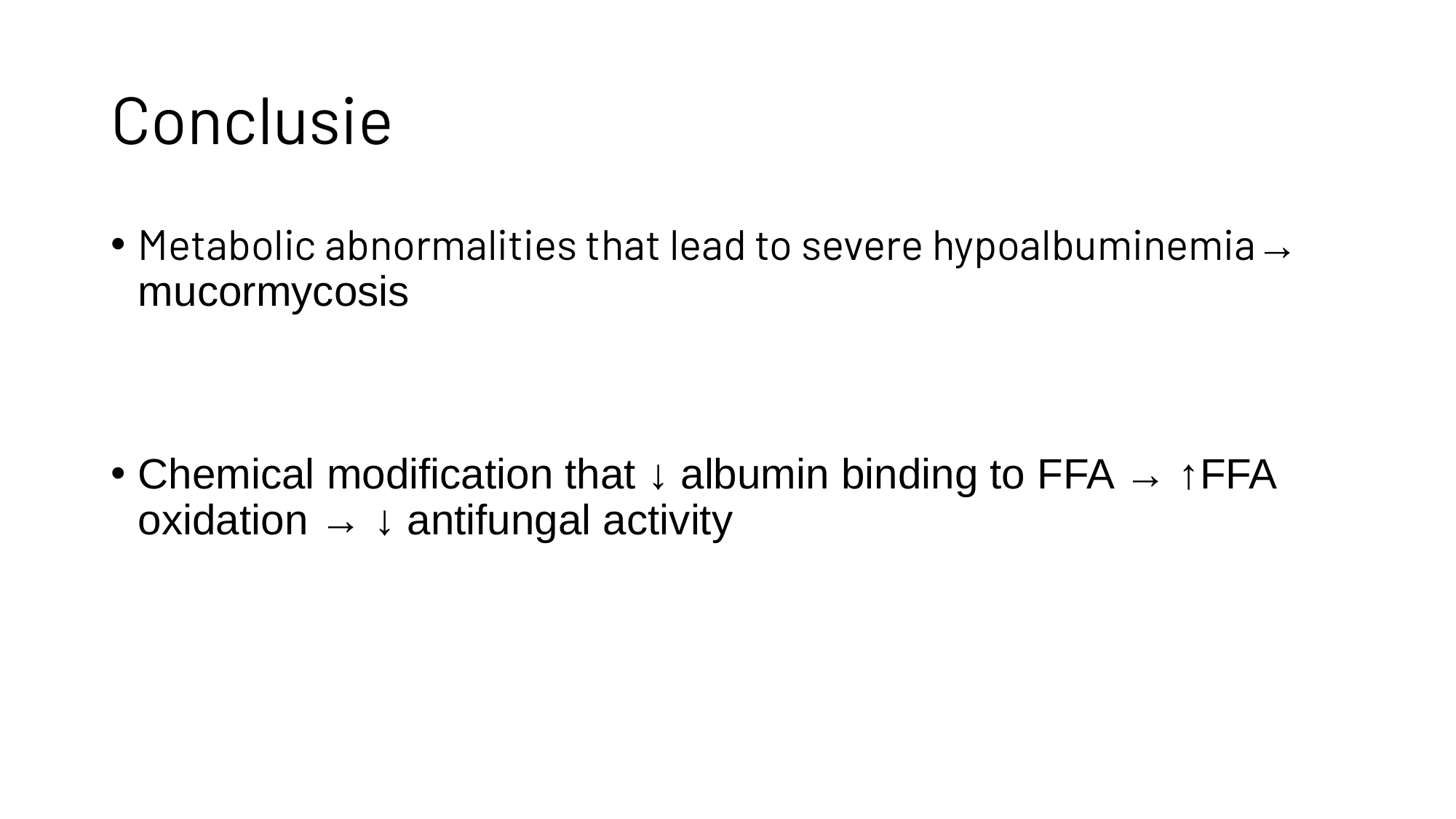

# Conclusie
Metabolic abnormalities that lead to severe hypoalbuminemia→ mucormycosis

Chemical modification that ↓ albumin binding to FFA → ↑FFA oxidation → ↓ antifungal activity